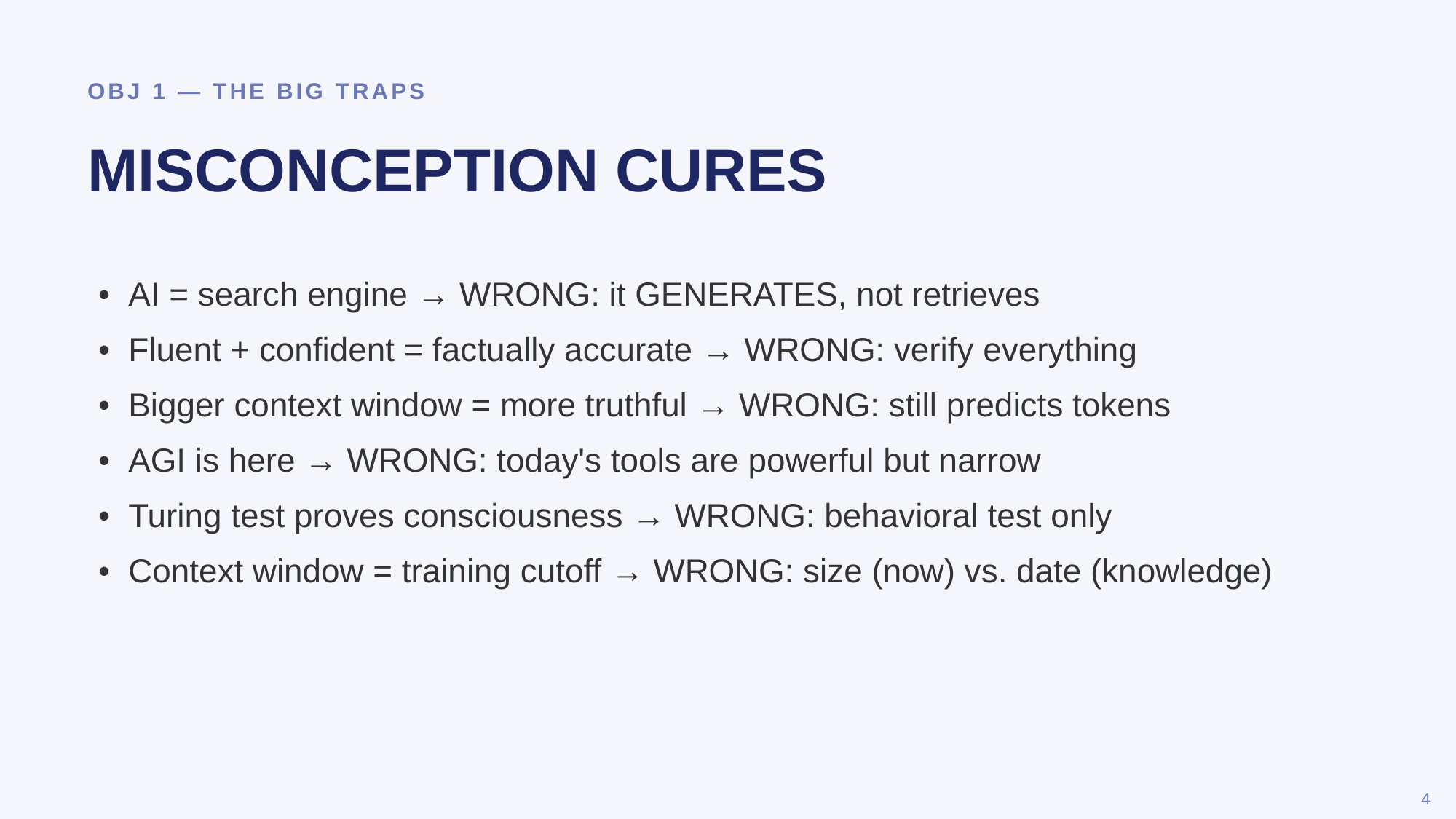

OBJ 1 — THE BIG TRAPS
MISCONCEPTION CURES
•  AI = search engine → WRONG: it GENERATES, not retrieves
•  Fluent + confident = factually accurate → WRONG: verify everything
•  Bigger context window = more truthful → WRONG: still predicts tokens
•  AGI is here → WRONG: today's tools are powerful but narrow
•  Turing test proves consciousness → WRONG: behavioral test only
•  Context window = training cutoff → WRONG: size (now) vs. date (knowledge)
4